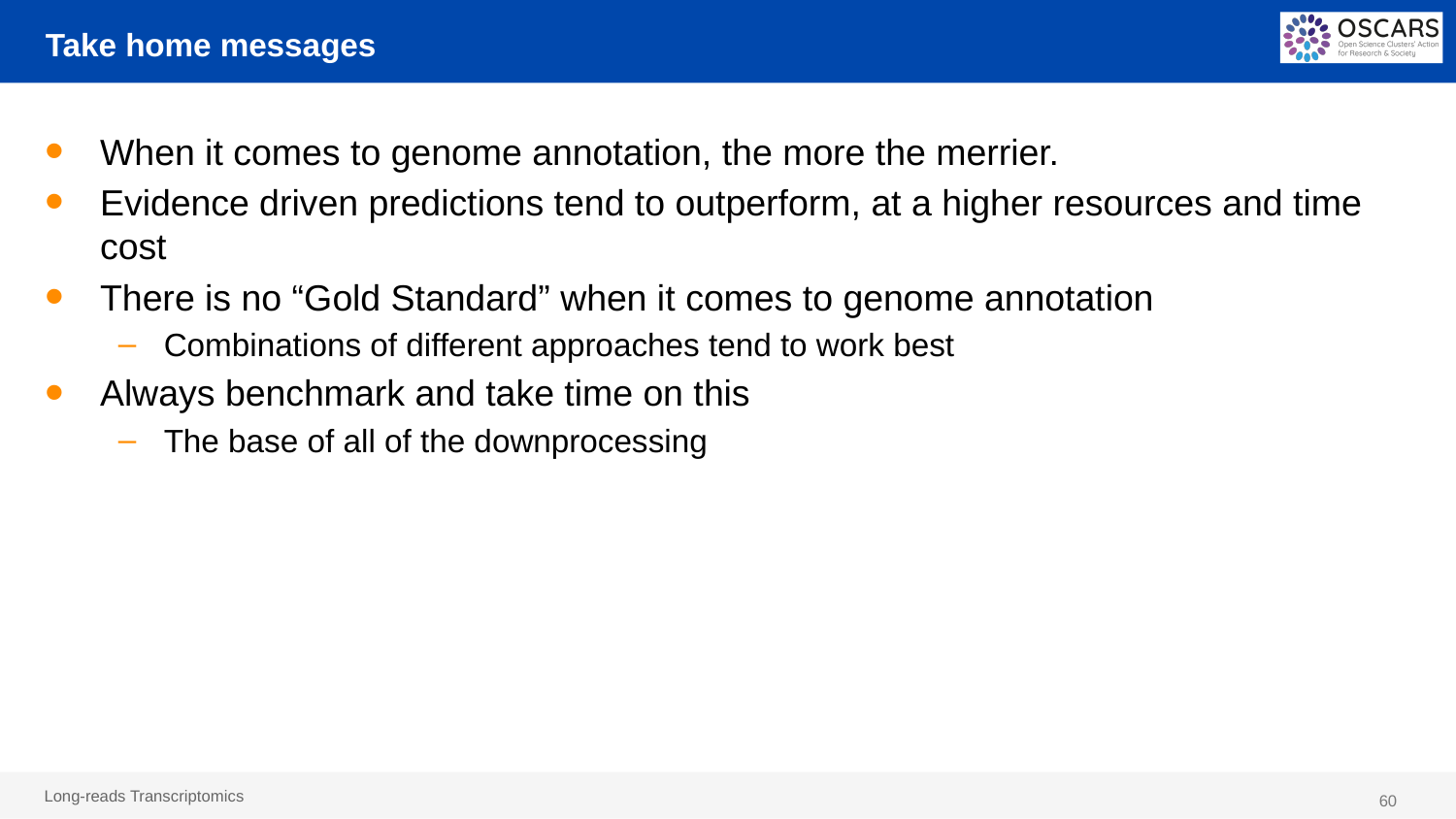

# Take home messages
When it comes to genome annotation, the more the merrier.
Evidence driven predictions tend to outperform, at a higher resources and time cost
There is no “Gold Standard” when it comes to genome annotation
Combinations of different approaches tend to work best
Always benchmark and take time on this
The base of all of the downprocessing

60